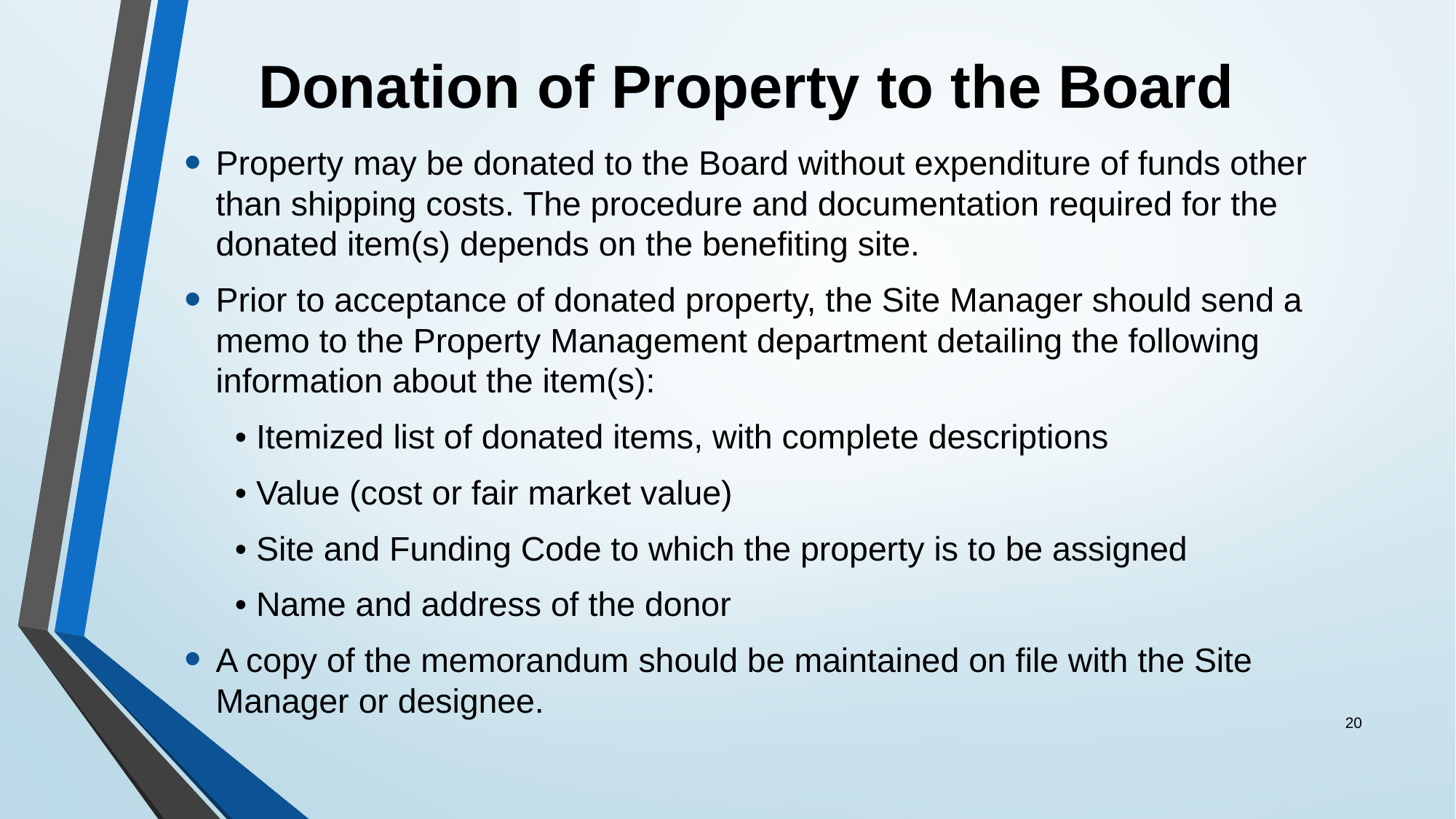

# Donation of Property to the Board
Property may be donated to the Board without expenditure of funds other than shipping costs. The procedure and documentation required for the donated item(s) depends on the benefiting site.
Prior to acceptance of donated property, the Site Manager should send a memo to the Property Management department detailing the following information about the item(s):
• Itemized list of donated items, with complete descriptions
• Value (cost or fair market value)
• Site and Funding Code to which the property is to be assigned
• Name and address of the donor
A copy of the memorandum should be maintained on file with the Site Manager or designee.
20